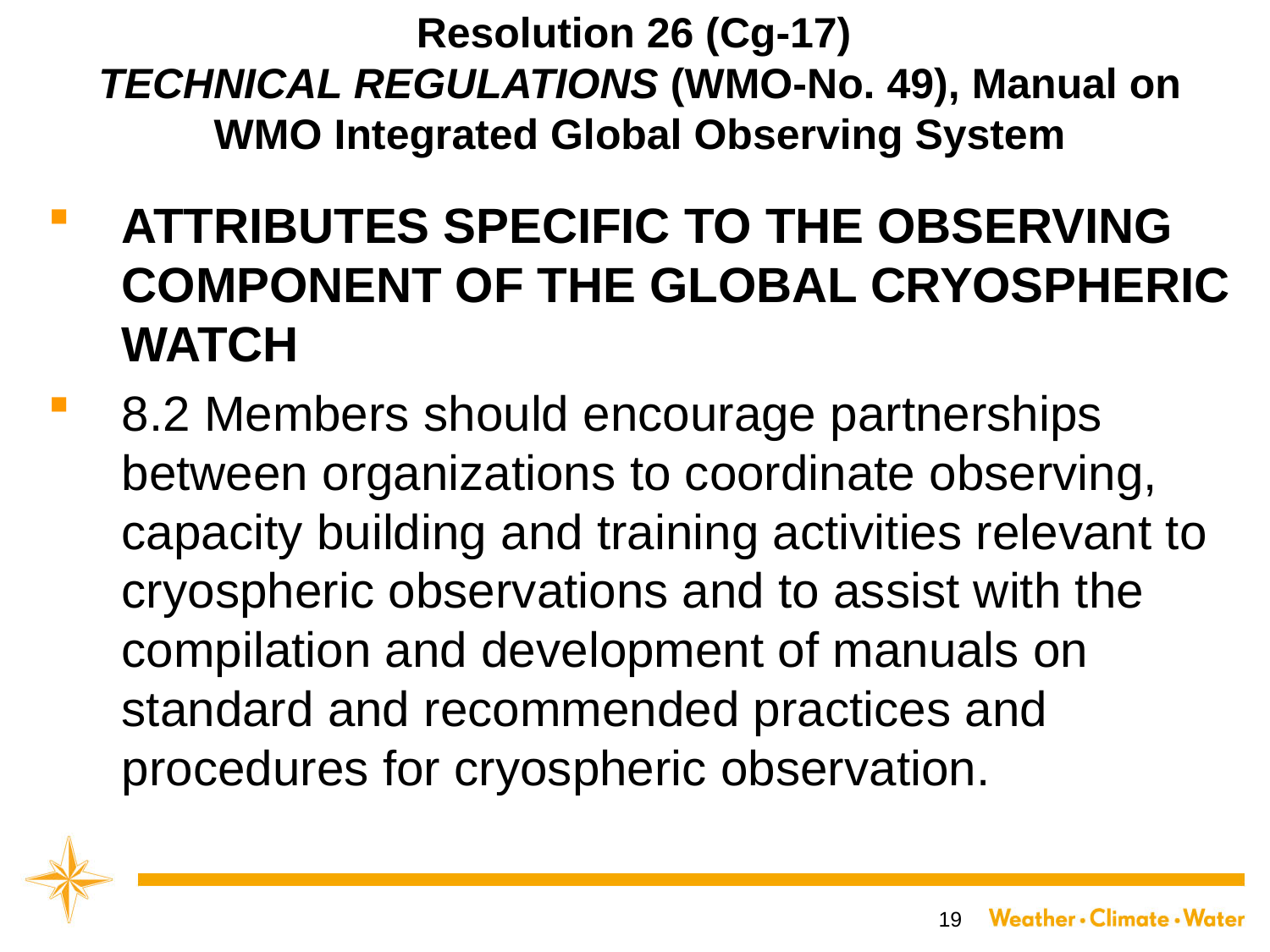

# Resolution 26 (Cg-17) TECHNICAL REGULATIONS (WMO-No. 49), Manual on WMO Integrated Global Observing System
ATTRIBUTES SPECIFIC TO THE OBSERVING COMPONENT OF THE GLOBAL CRYOSPHERIC WATCH
8.2 Members should encourage partnerships between organizations to coordinate observing, capacity building and training activities relevant to cryospheric observations and to assist with the compilation and development of manuals on standard and recommended practices and procedures for cryospheric observation.

19